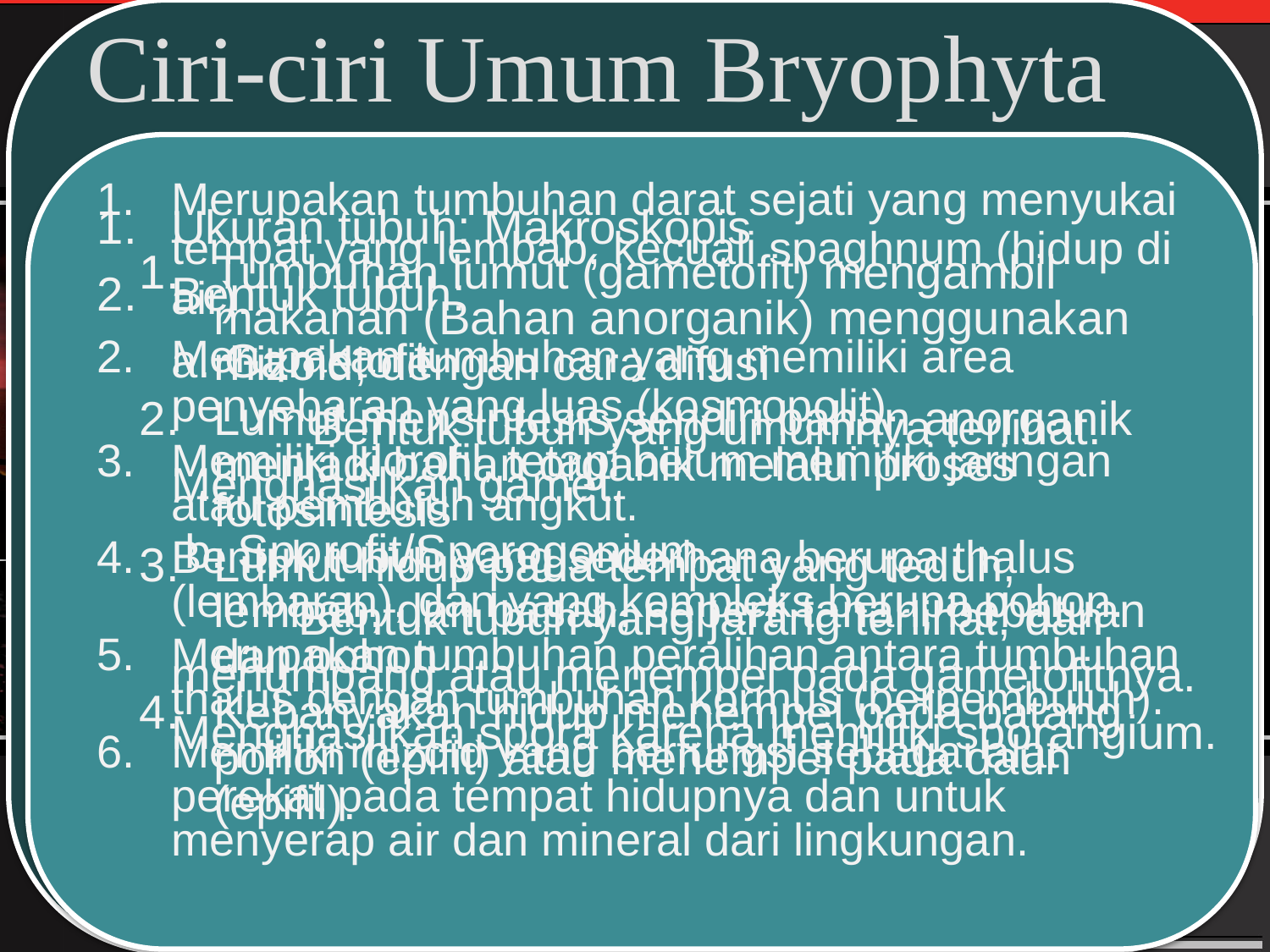

Ciri-ciri Umum Bryophyta

Merupakan tumbuhan darat sejati yang menyukai tempat yang lembab, kecuali spaghnum (hidup di air).
Merupakan tumbuhan yang memiliki area penyebaran yang luas (kosmopolit).
Memiliki klorofil, tetapi belum memiliki jaringan atau pembuluh angkut.
Bentuk tubuh yang sederhana berupa thalus (lembaran), dan yang kompleks berupa pohon.
Merupakan tumbuhan peralihan antara tumbuhan thalus dengan tumbuhan kormus (berpembuluh).
Memiliki rhizoid yang berfungsi sebagai alat perekat pada tempat hidupnya dan untuk menyerap air dan mineral dari lingkungan.

Ukuran tubuh: Makroskopis
Bentuk tubuh:
	a. Gametofit
	   	 Bentuk tubuh yang umumnya terlihat. Menghasilkan gamet.
	 b. Sporofit/Sporogonium
		Bentuk tubuh yang jarang terlihat, dan menumpang atau menempel pada gametofitnya. Menghasilkan spora karena memiliki sporangium.

Tumbuhan lumut (gametofit) mengambil makanan (Bahan anorganik) menggunakan rhizoid, dengan cara difusi
Lumut mensintesis sendiri bahan anorganik menjadi bahan organik melalui proses fotosintesis
Lumut hidup pada tempat yang teduh, lembab, dan basah, seperti tanah, bebatuan dan pohon
Kebanyakan hidup menempel pada batang pohon (epifit) atau menempel pada daun (epifil).